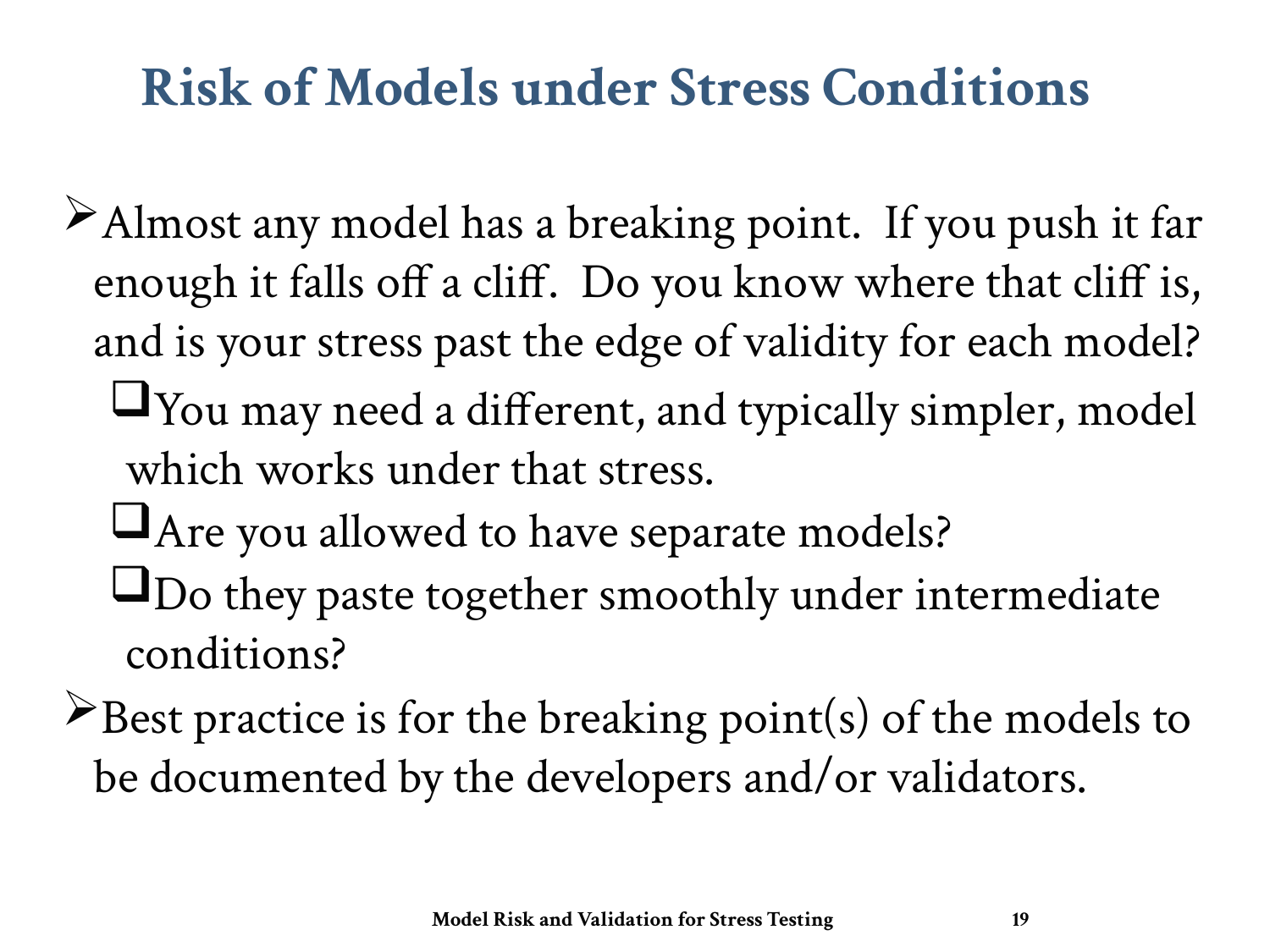

# Risk of Models under Stress Conditions
Almost any model has a breaking point.  If you push it far enough it falls off a cliff.  Do you know where that cliff is, and is your stress past the edge of validity for each model?
You may need a different, and typically simpler, model which works under that stress.
Are you allowed to have separate models?
Do they paste together smoothly under intermediate conditions?
Best practice is for the breaking point(s) of the models to be documented by the developers and/or validators.